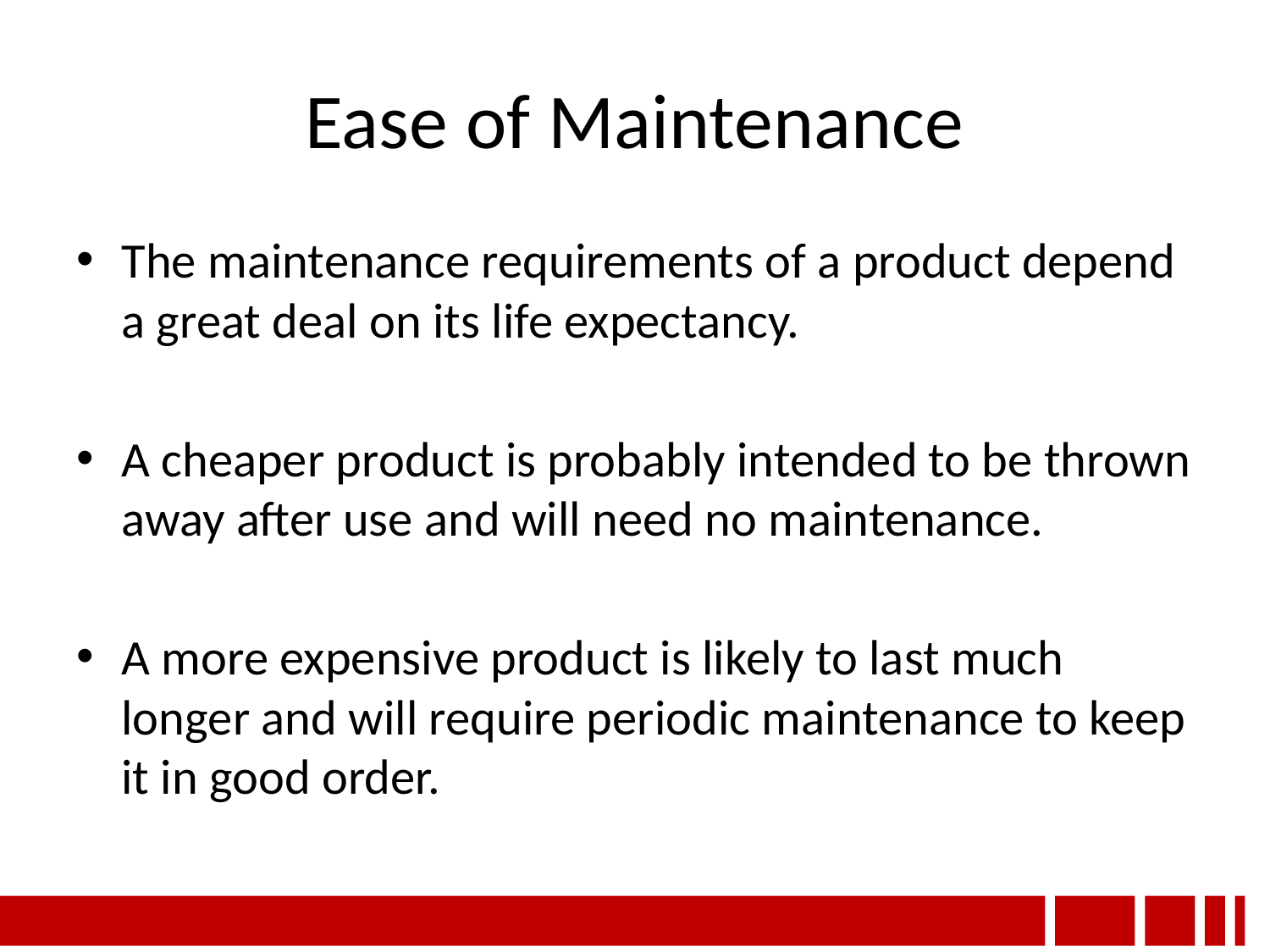

# Ease of Maintenance
The maintenance requirements of a product depend a great deal on its life expectancy.

A cheaper product is probably intended to be thrown away after use and will need no maintenance.

A more expensive product is likely to last much longer and will require periodic maintenance to keep it in good order.